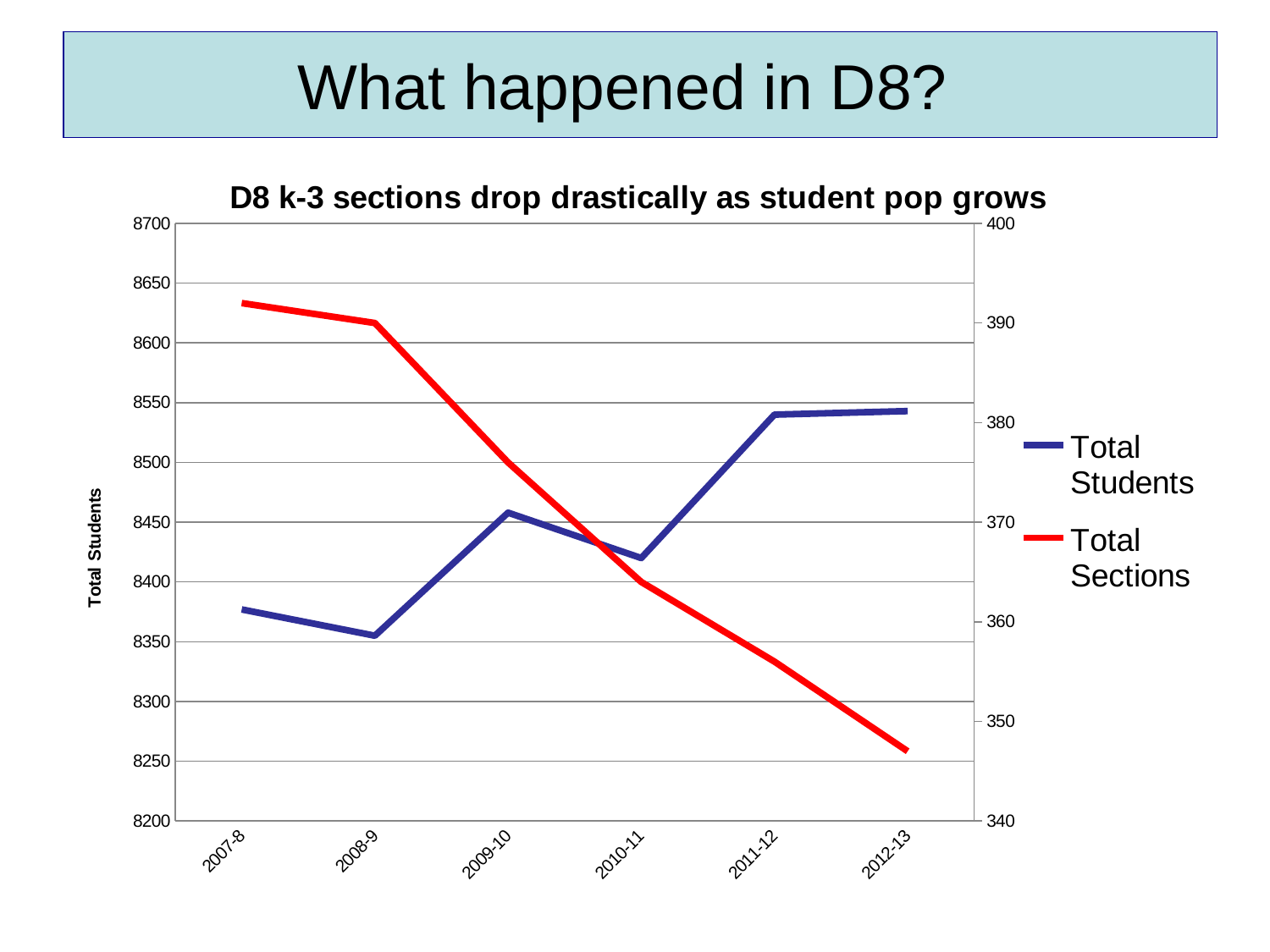

# What happened in D8?

### Chart: D8 k-3 sections drop drastically as student pop grows

| Category | Total Students | Total Sections |
|---|---|---|
| 2007-8 | 8377.0 | 392.0 |
| 2008-9 | 8355.0 | 390.0 |
| 2009-10 | 8458.0 | 376.0 |
| 2010-11 | 8420.0 | 364.0 |
| 2011-12 | 8540.0 | 356.0 |
| 2012-13 | 8543.0 | 347.0 |